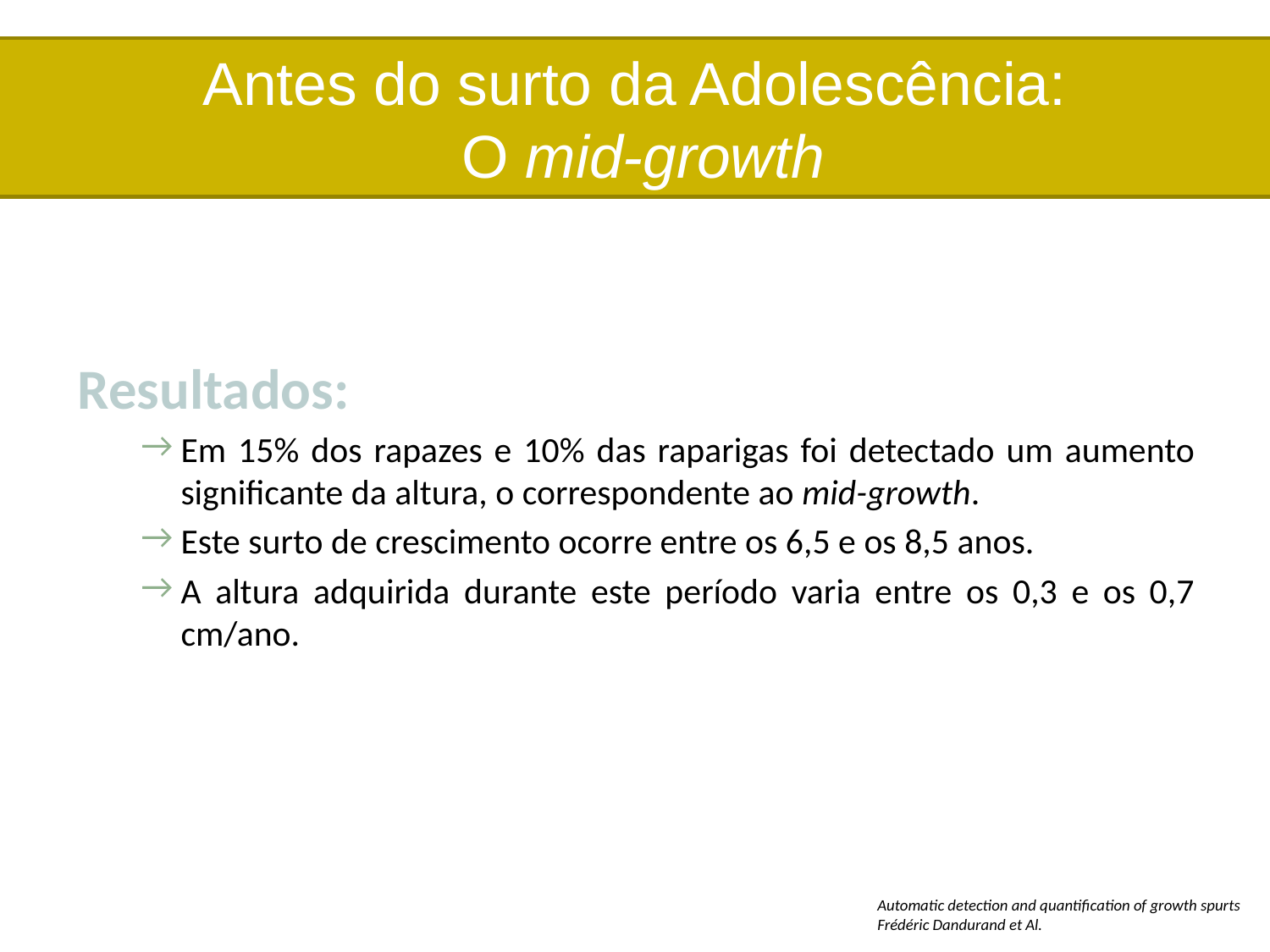

# Antes do surto da Adolescência: O mid-growth
Resultados:
Em 15% dos rapazes e 10% das raparigas foi detectado um aumento significante da altura, o correspondente ao mid-growth.
Este surto de crescimento ocorre entre os 6,5 e os 8,5 anos.
A altura adquirida durante este período varia entre os 0,3 e os 0,7 cm/ano.

Automatic detection and quantification of growth spurts
Frédéric Dandurand et Al.